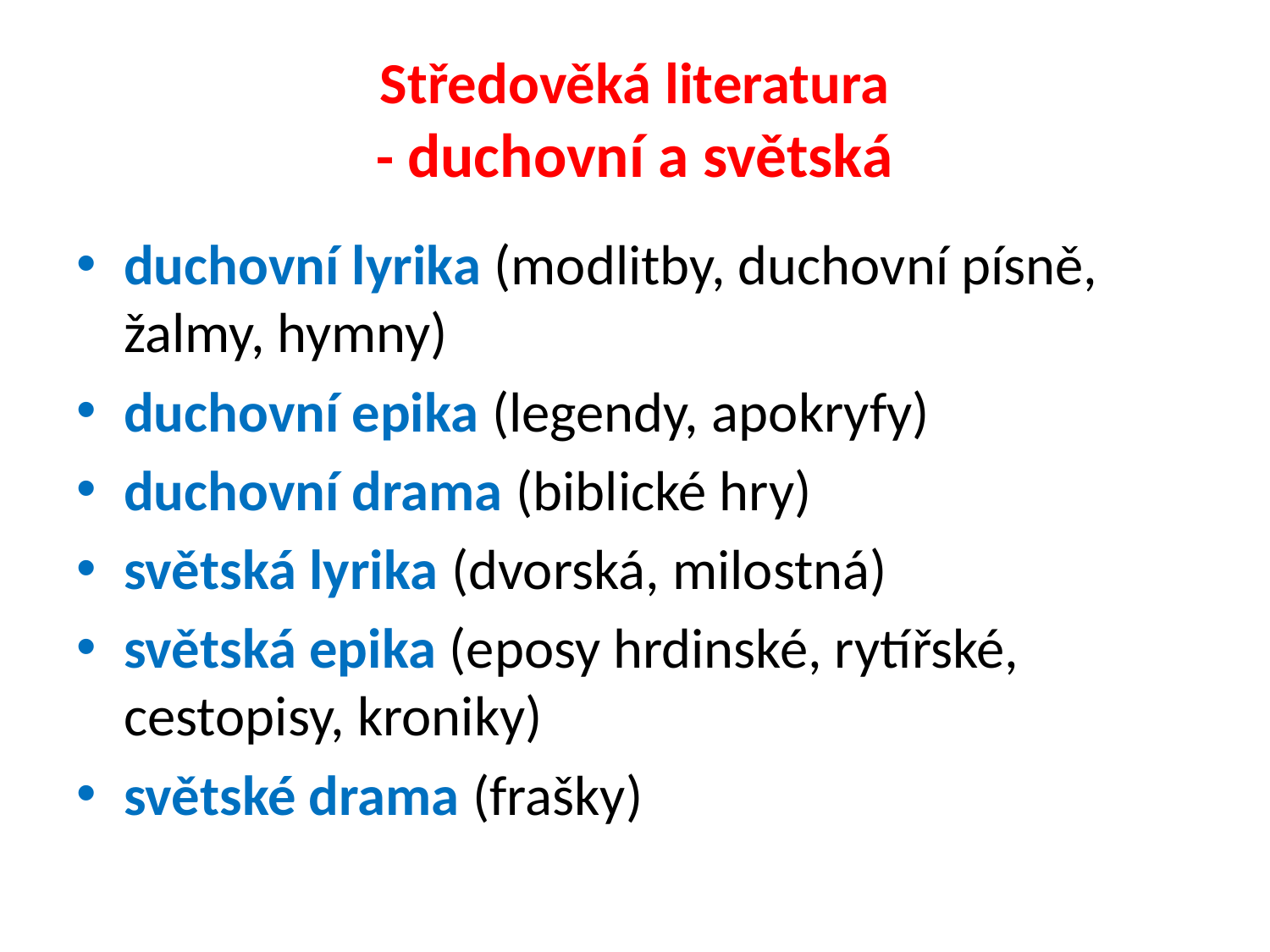

# Středověká literatura - duchovní a světská
duchovní lyrika (modlitby, duchovní písně, žalmy, hymny)
duchovní epika (legendy, apokryfy)
duchovní drama (biblické hry)
světská lyrika (dvorská, milostná)
světská epika (eposy hrdinské, rytířské, cestopisy, kroniky)
světské drama (frašky)